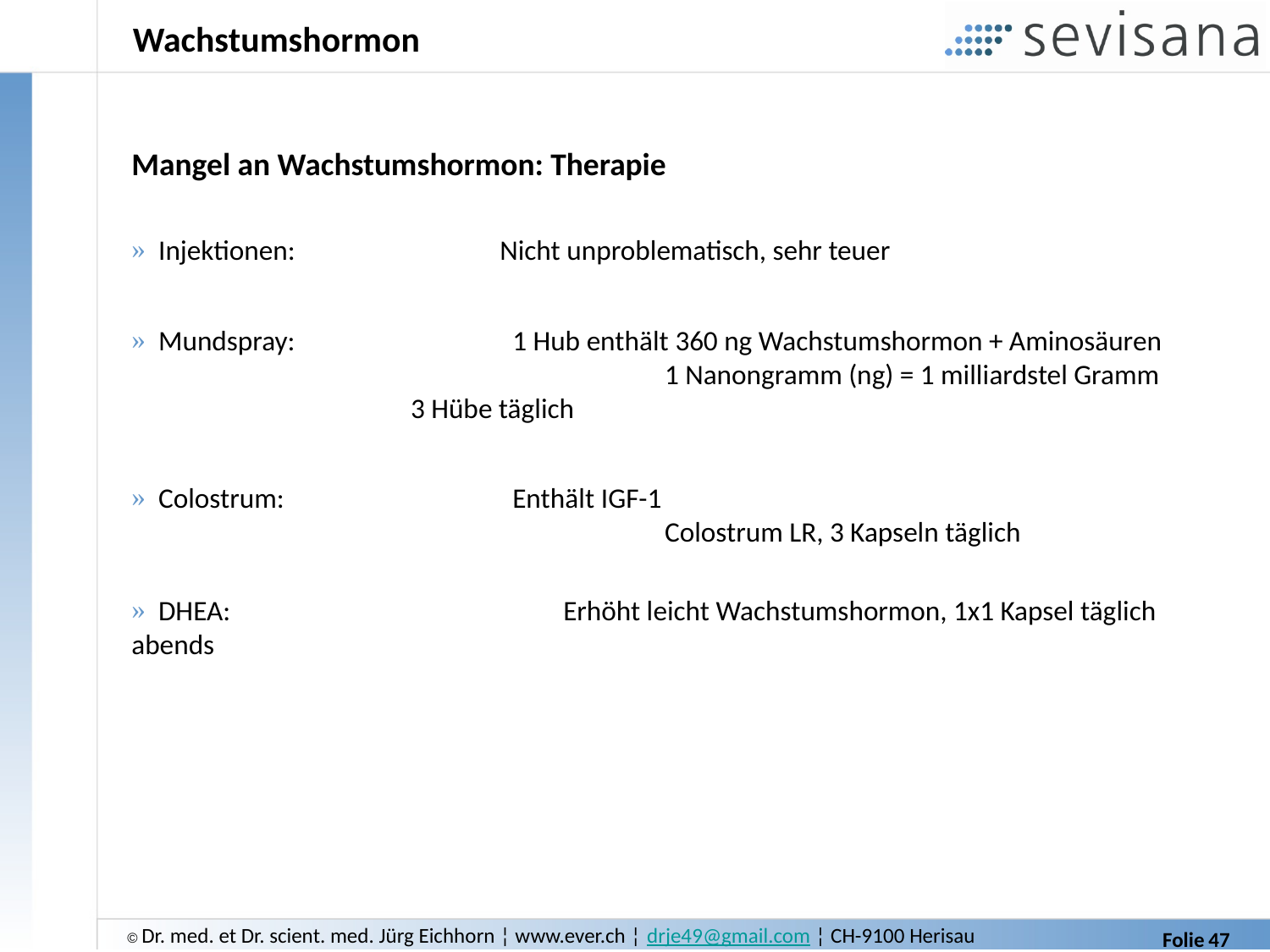

# Wachstumshormon
Mangel an Wachstumshormon: Therapie
  Injektionen:	                  Nicht unproblematisch, sehr teuer

  Mundspray:                  	1 Hub enthält 360 ng Wachstumshormon + Aminosäuren
		                                            1 Nanongramm (ng) = 1 milliardstel Gramm
                                            3 Hübe täglich

  Colostrum:                    	Enthält IGF-1
		                                            Colostrum LR, 3 Kapseln täglich
  DHEA:		                            Erhöht leicht Wachstumshormon, 1x1 Kapsel täglich abends